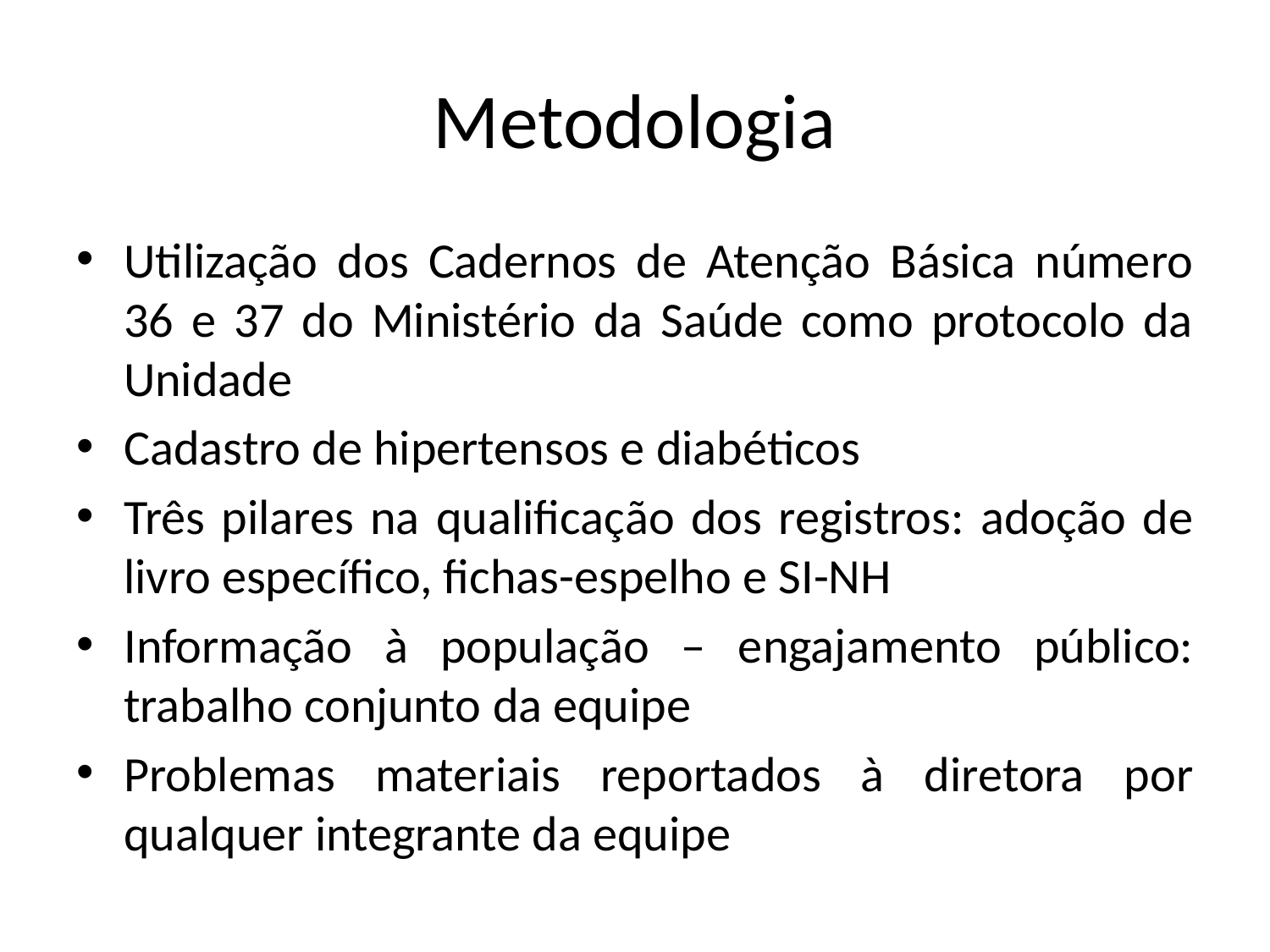

# Metodologia
Utilização dos Cadernos de Atenção Básica número 36 e 37 do Ministério da Saúde como protocolo da Unidade
Cadastro de hipertensos e diabéticos
Três pilares na qualificação dos registros: adoção de livro específico, fichas-espelho e SI-NH
Informação à população – engajamento público: trabalho conjunto da equipe
Problemas materiais reportados à diretora por qualquer integrante da equipe